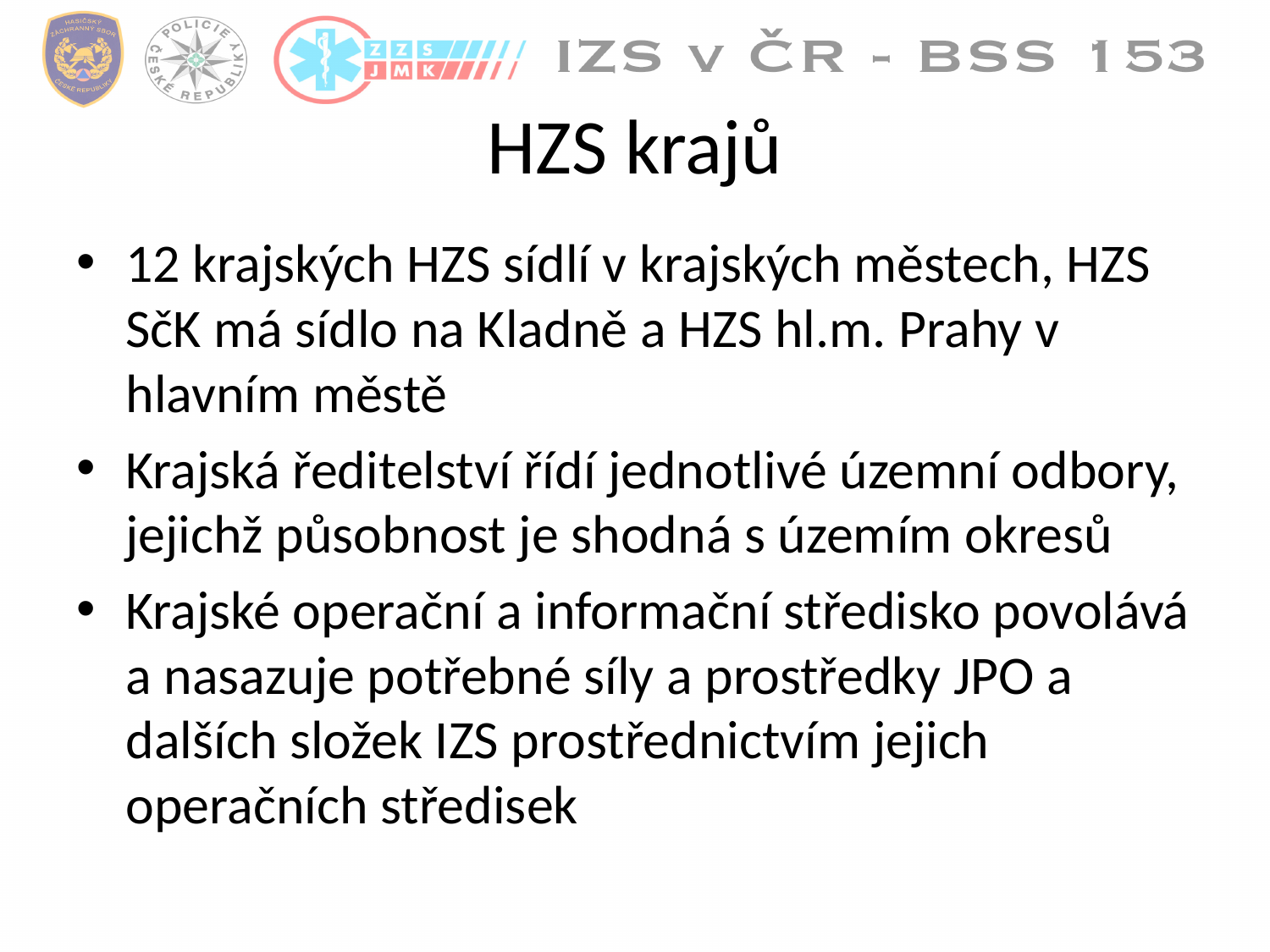

# HZS krajů
12 krajských HZS sídlí v krajských městech, HZS SčK má sídlo na Kladně a HZS hl.m. Prahy v hlavním městě
Krajská ředitelství řídí jednotlivé územní odbory, jejichž působnost je shodná s územím okresů
Krajské operační a informační středisko povolává a nasazuje potřebné síly a prostředky JPO a dalších složek IZS prostřednictvím jejich operačních středisek